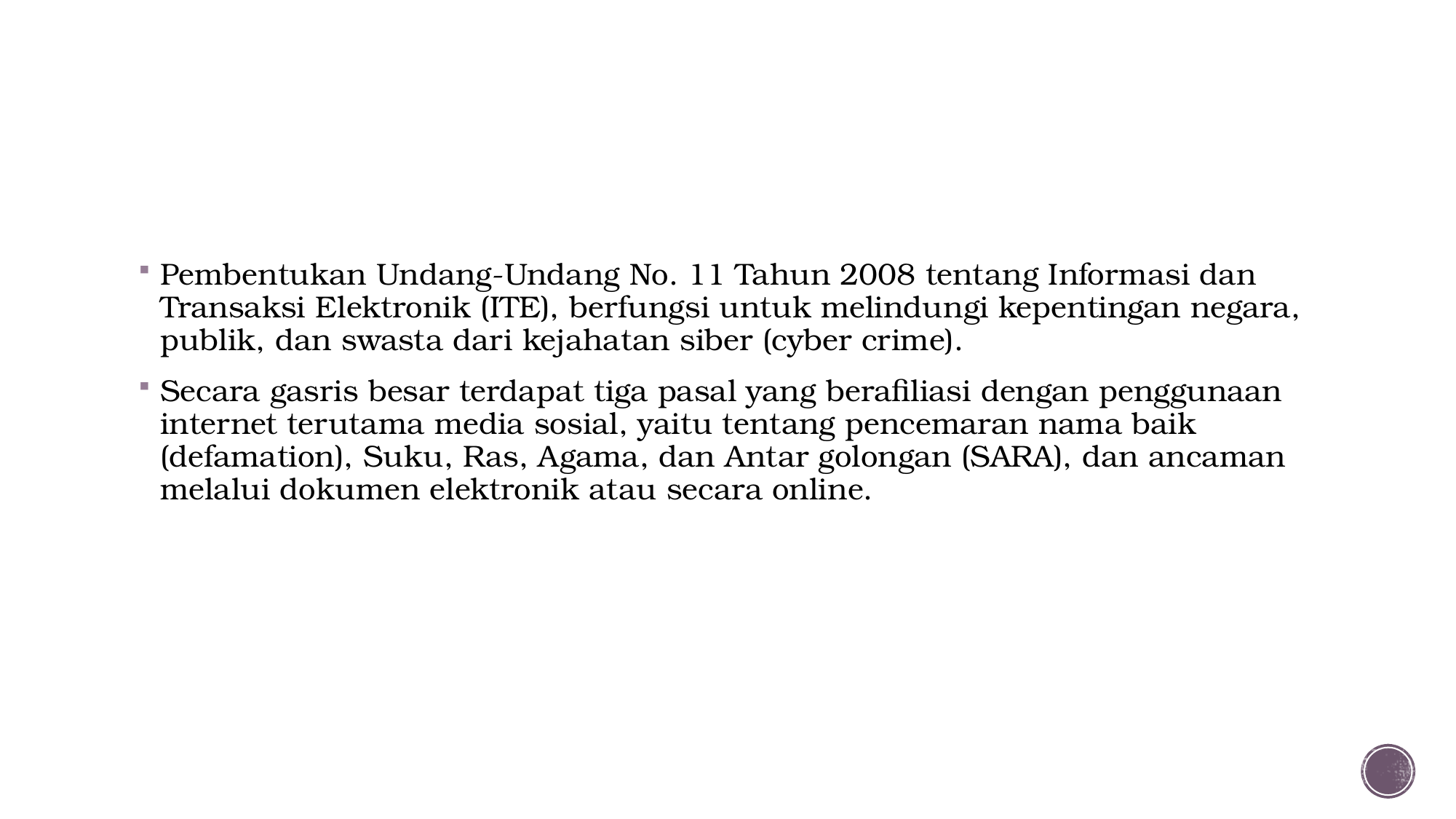

#
Pembentukan Undang-Undang No. 11 Tahun 2008 tentang Informasi dan Transaksi Elektronik (ITE), berfungsi untuk melindungi kepentingan negara, publik, dan swasta dari kejahatan siber (cyber crime).
Secara gasris besar terdapat tiga pasal yang berafiliasi dengan penggunaan internet terutama media sosial, yaitu tentang pencemaran nama baik (defamation), Suku, Ras, Agama, dan Antar golongan (SARA), dan ancaman melalui dokumen elektronik atau secara online.